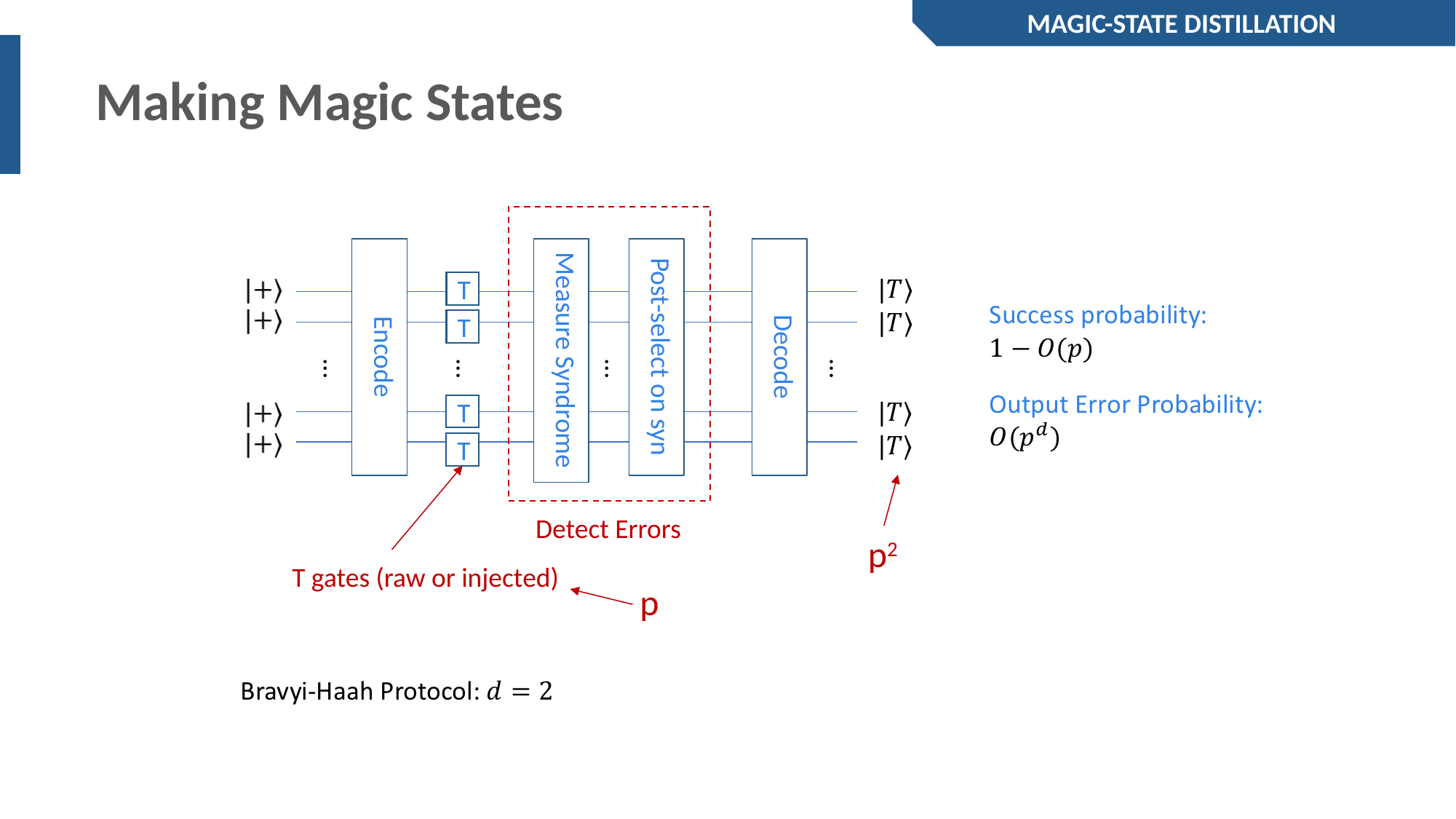

MAGIC-STATE DISTILLATION

Making Magic States

T

T
Encode
Post-select on syn
Decode
Measure Syndrome
...
...
...
...

T

T
Detect Errors
T gates (raw or injected)

p2
p